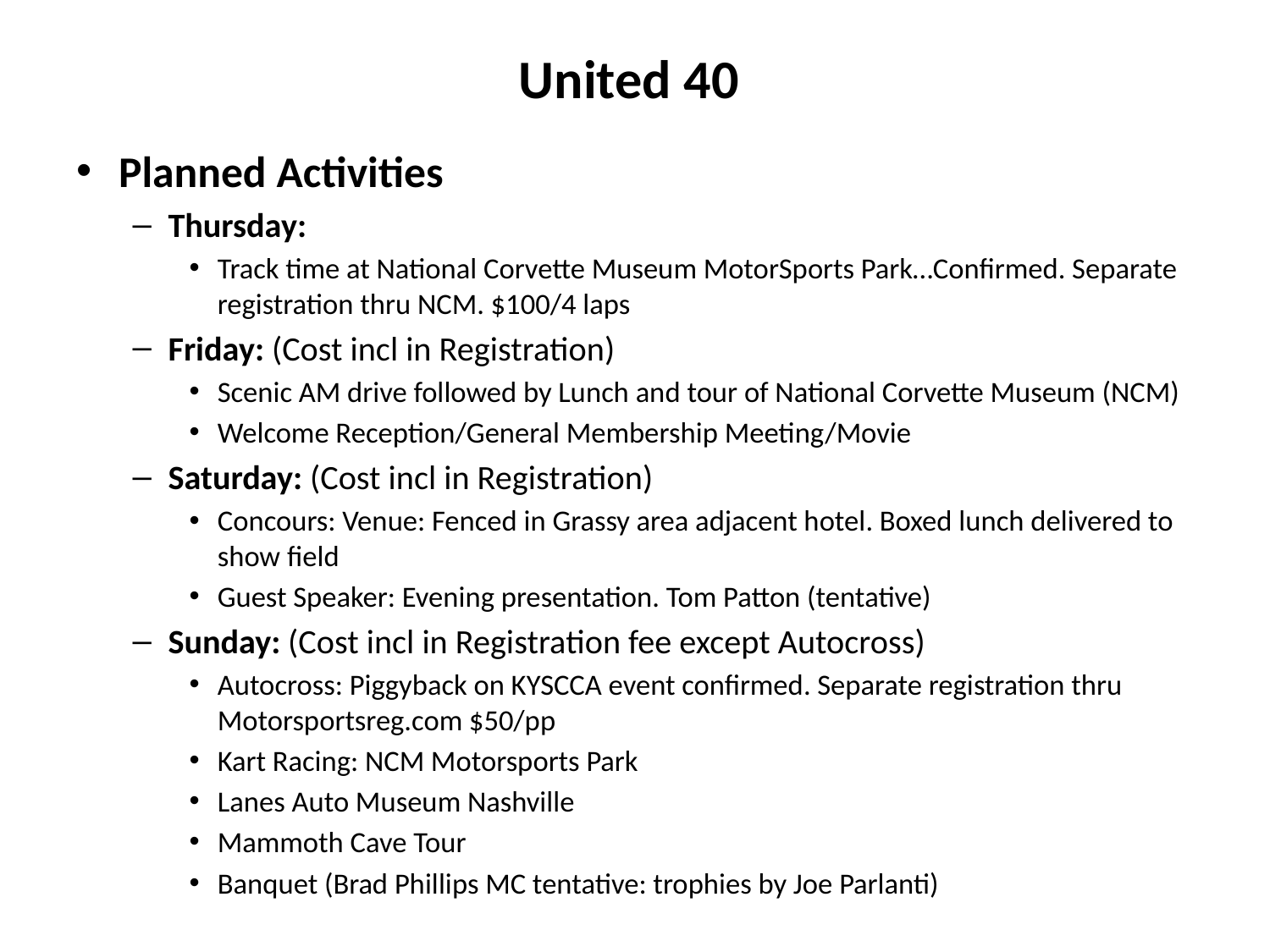

# United 40
Planned Activities
Thursday:
Track time at National Corvette Museum MotorSports Park…Confirmed. Separate registration thru NCM. $100/4 laps
Friday: (Cost incl in Registration)
Scenic AM drive followed by Lunch and tour of National Corvette Museum (NCM)
Welcome Reception/General Membership Meeting/Movie
Saturday: (Cost incl in Registration)
Concours: Venue: Fenced in Grassy area adjacent hotel. Boxed lunch delivered to show field
Guest Speaker: Evening presentation. Tom Patton (tentative)
Sunday: (Cost incl in Registration fee except Autocross)
Autocross: Piggyback on KYSCCA event confirmed. Separate registration thru Motorsportsreg.com $50/pp
Kart Racing: NCM Motorsports Park
Lanes Auto Museum Nashville
Mammoth Cave Tour
Banquet (Brad Phillips MC tentative: trophies by Joe Parlanti)